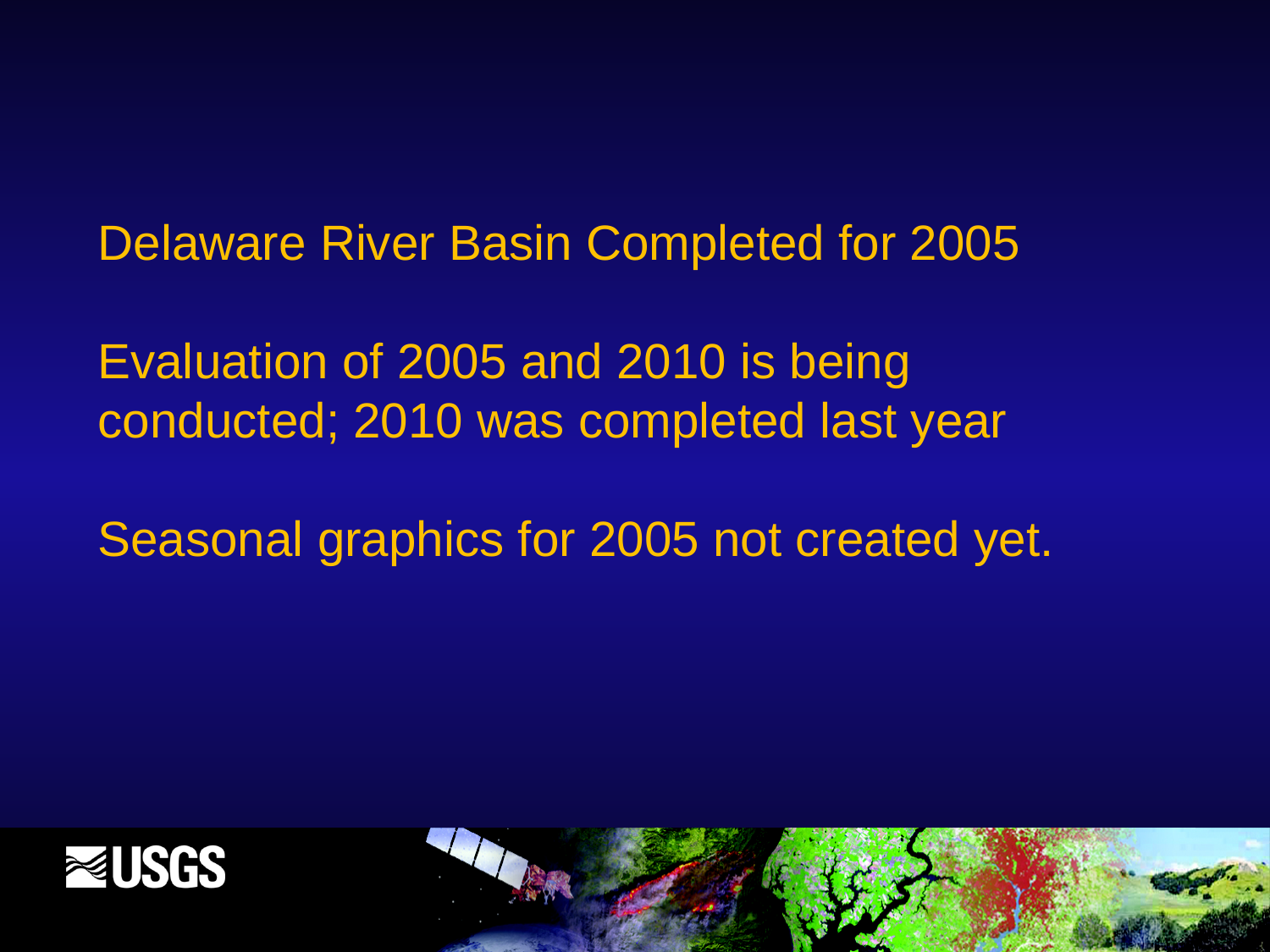

Delaware River Basin Completed for 2005

Evaluation of 2005 and 2010 is being conducted; 2010 was completed last year

Seasonal graphics for 2005 not created yet.